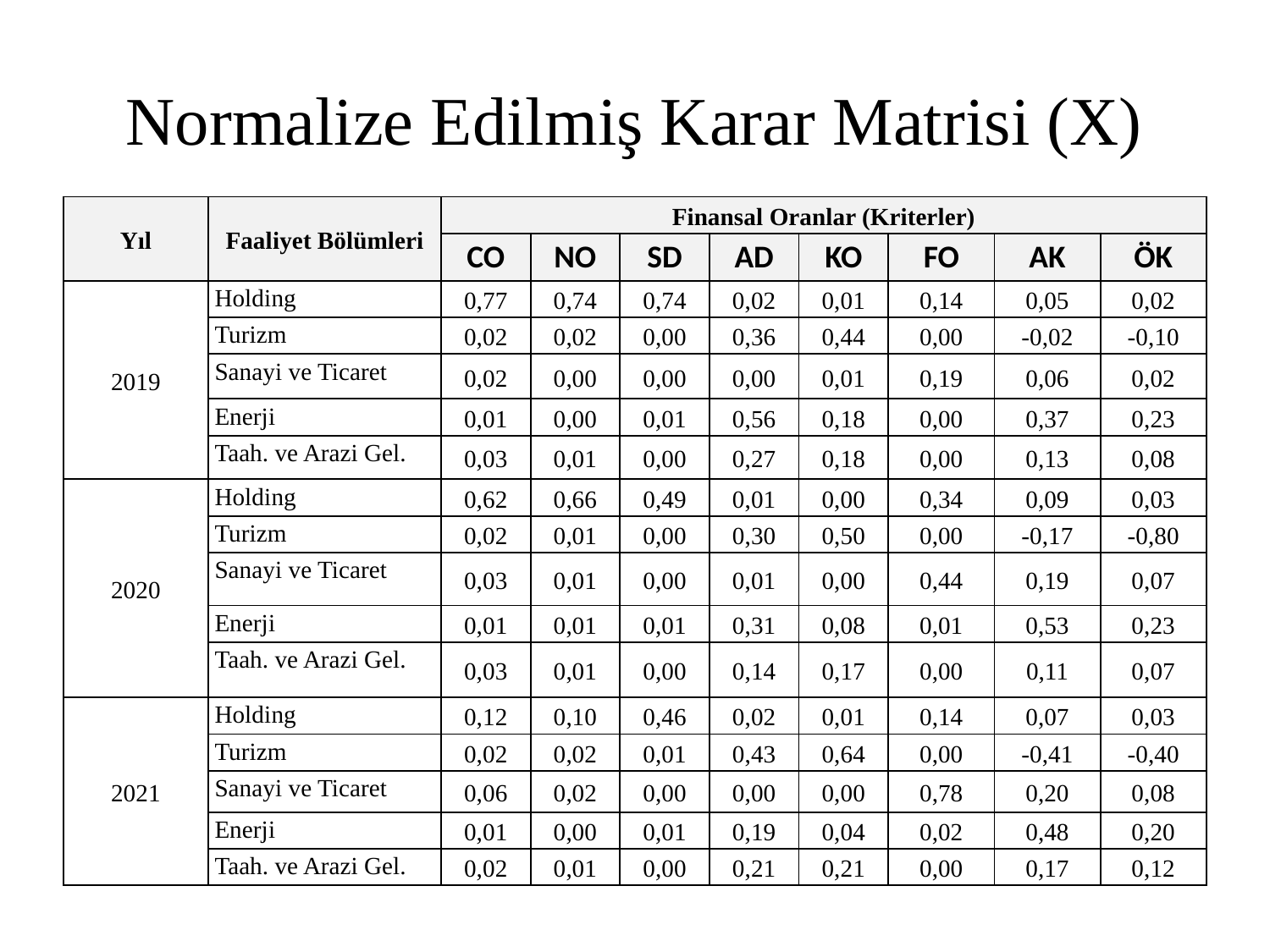

# Normalize Edilmiş Karar Matrisi (X)
| Yıl | Faaliyet Bölümleri | Finansal Oranlar (Kriterler) |  |  |  |  |  |  |  |
| --- | --- | --- | --- | --- | --- | --- | --- | --- | --- |
|  |  | CO | NO | SD | AD | KO | FO | AK | ÖK |
| 2019 | Holding | 0,77 | 0,74 | 0,74 | 0,02 | 0,01 | 0,14 | 0,05 | 0,02 |
|  | Turizm | 0,02 | 0,02 | 0,00 | 0,36 | 0,44 | 0,00 | -0,02 | -0,10 |
|  | Sanayi ve Ticaret | 0,02 | 0,00 | 0,00 | 0,00 | 0,01 | 0,19 | 0,06 | 0,02 |
|  | Enerji | 0,01 | 0,00 | 0,01 | 0,56 | 0,18 | 0,00 | 0,37 | 0,23 |
|  | Taah. ve Arazi Gel. | 0,03 | 0,01 | 0,00 | 0,27 | 0,18 | 0,00 | 0,13 | 0,08 |
| 2020 | Holding | 0,62 | 0,66 | 0,49 | 0,01 | 0,00 | 0,34 | 0,09 | 0,03 |
|  | Turizm | 0,02 | 0,01 | 0,00 | 0,30 | 0,50 | 0,00 | -0,17 | -0,80 |
|  | Sanayi ve Ticaret | 0,03 | 0,01 | 0,00 | 0,01 | 0,00 | 0,44 | 0,19 | 0,07 |
|  | Enerji | 0,01 | 0,01 | 0,01 | 0,31 | 0,08 | 0,01 | 0,53 | 0,23 |
|  | Taah. ve Arazi Gel. | 0,03 | 0,01 | 0,00 | 0,14 | 0,17 | 0,00 | 0,11 | 0,07 |
| 2021 | Holding | 0,12 | 0,10 | 0,46 | 0,02 | 0,01 | 0,14 | 0,07 | 0,03 |
|  | Turizm | 0,02 | 0,02 | 0,01 | 0,43 | 0,64 | 0,00 | -0,41 | -0,40 |
|  | Sanayi ve Ticaret | 0,06 | 0,02 | 0,00 | 0,00 | 0,00 | 0,78 | 0,20 | 0,08 |
|  | Enerji | 0,01 | 0,00 | 0,01 | 0,19 | 0,04 | 0,02 | 0,48 | 0,20 |
|  | Taah. ve Arazi Gel. | 0,02 | 0,01 | 0,00 | 0,21 | 0,21 | 0,00 | 0,17 | 0,12 |